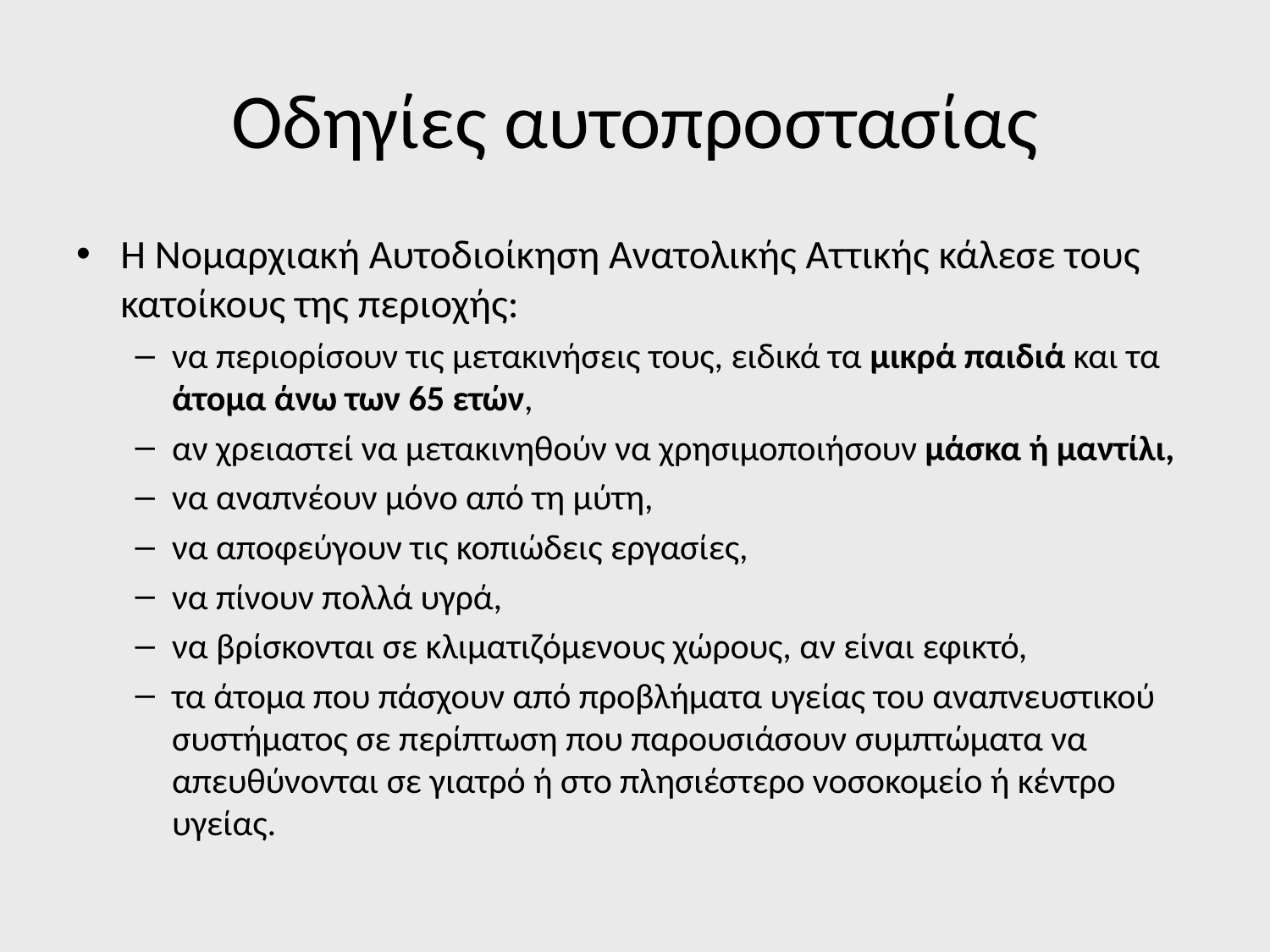

# Οδηγίες αυτοπροστασίας
Η Νομαρχιακή Αυτοδιοίκηση Ανατολικής Αττικής κάλεσε τους κατοίκους της περιοχής:
να περιορίσουν τις μετακινήσεις τους, ειδικά τα μικρά παιδιά και τα άτομα άνω των 65 ετών,
αν χρειαστεί να μετακινηθούν να χρησιμοποιήσουν μάσκα ή μαντίλι,
να αναπνέουν μόνο από τη μύτη,
να αποφεύγουν τις κοπιώδεις εργασίες,
να πίνουν πολλά υγρά,
να βρίσκονται σε κλιματιζόμενους χώρους, αν είναι εφικτό,
τα άτομα που πάσχουν από προβλήματα υγείας του αναπνευστικού συστήματος σε περίπτωση που παρουσιάσουν συμπτώματα να απευθύνονται σε γιατρό ή στο πλησιέστερο νοσοκομείο ή κέντρο υγείας.